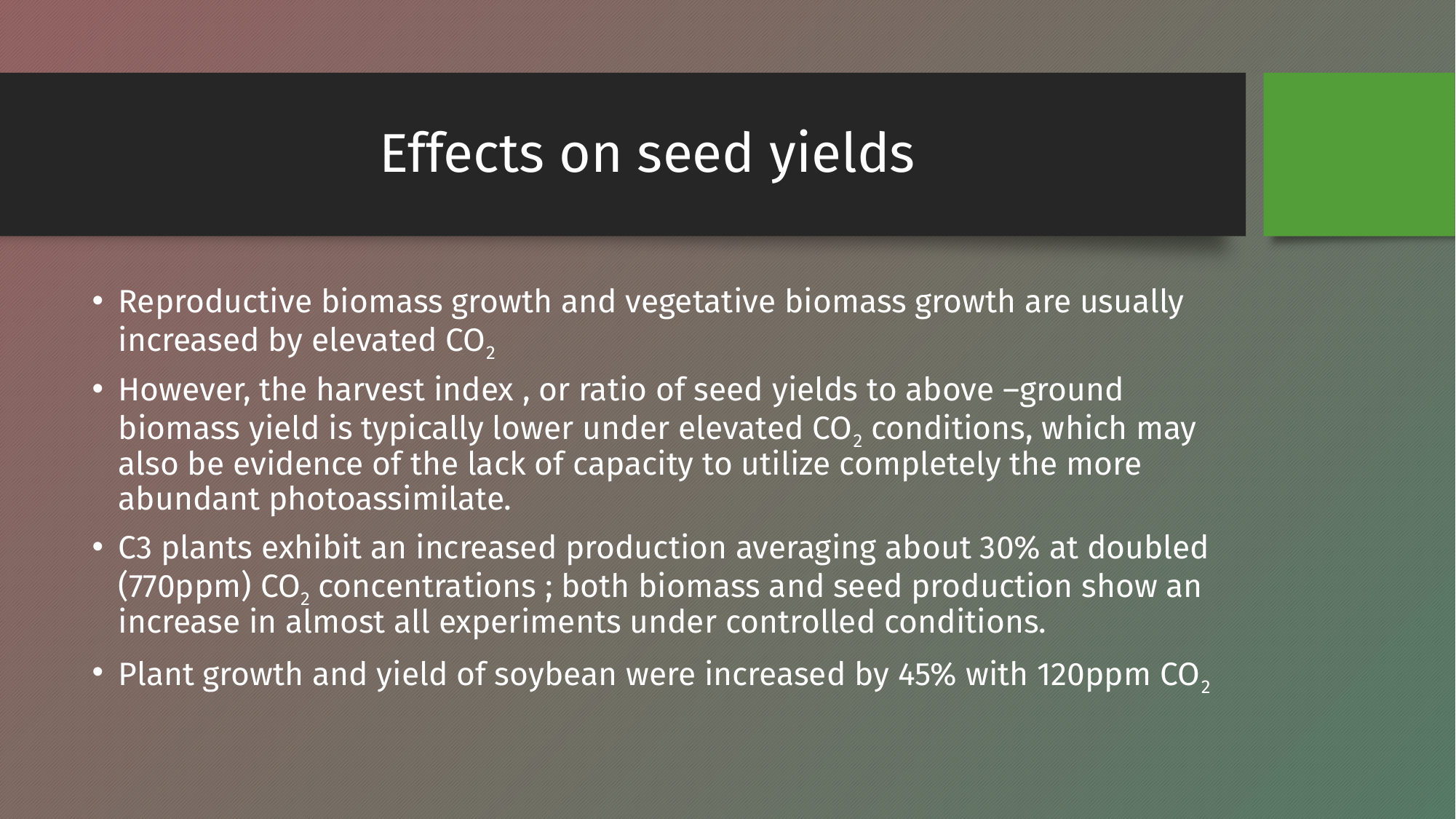

# Effects on seed yields
Reproductive biomass growth and vegetative biomass growth are usually increased by elevated CO2
However, the harvest index , or ratio of seed yields to above –ground biomass yield is typically lower under elevated CO2 conditions, which may also be evidence of the lack of capacity to utilize completely the more abundant photoassimilate.
C3 plants exhibit an increased production averaging about 30% at doubled (770ppm) CO2 concentrations ; both biomass and seed production show an increase in almost all experiments under controlled conditions.
Plant growth and yield of soybean were increased by 45% with 120ppm CO2